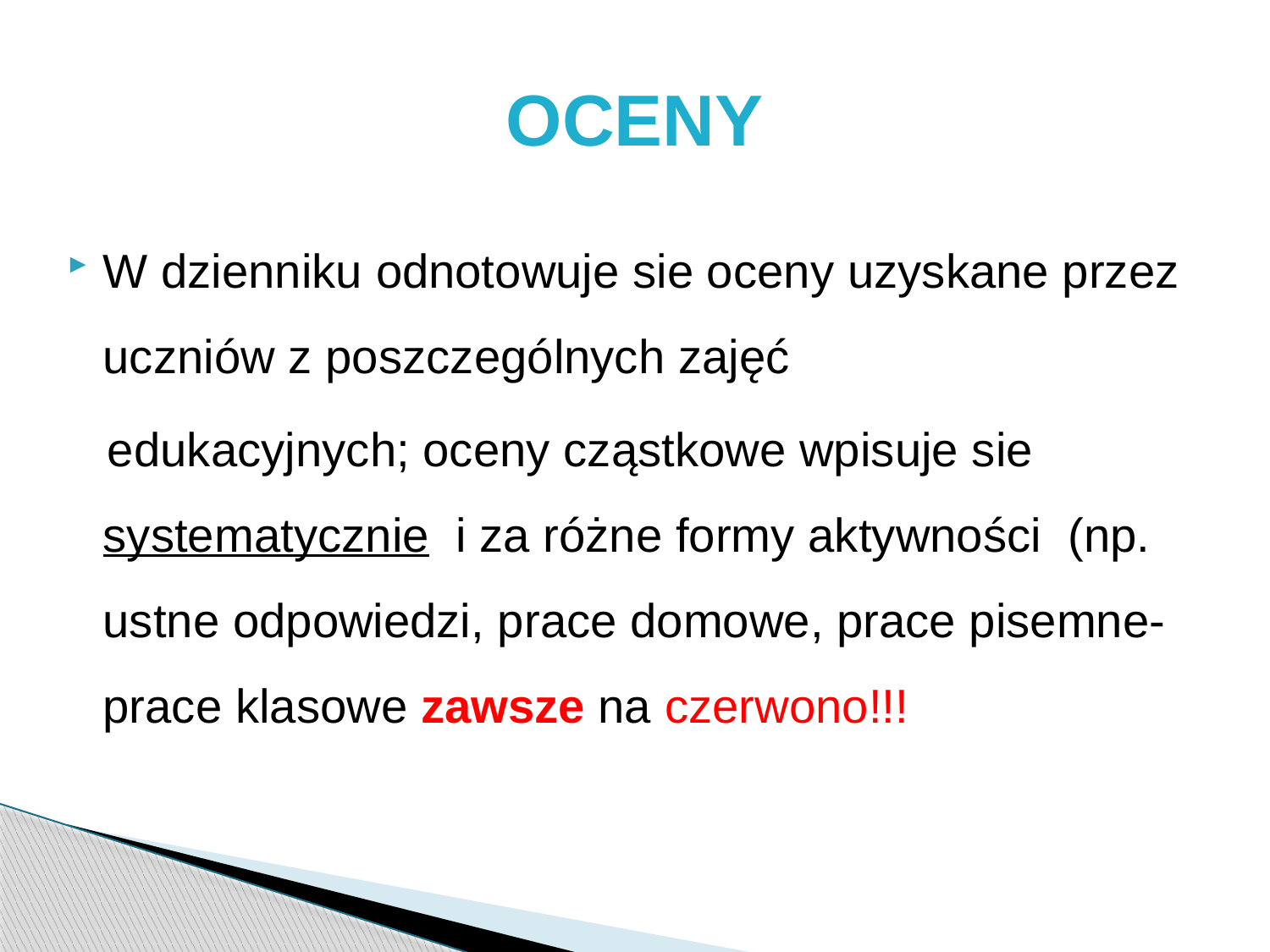

# OCENY
W dzienniku odnotowuje sie oceny uzyskane przez uczniów z poszczególnych zajęć
   edukacyjnych; oceny cząstkowe wpisuje sie systematycznie  i za różne formy aktywności  (np. ustne odpowiedzi, prace domowe, prace pisemne- prace klasowe zawsze na czerwono!!!